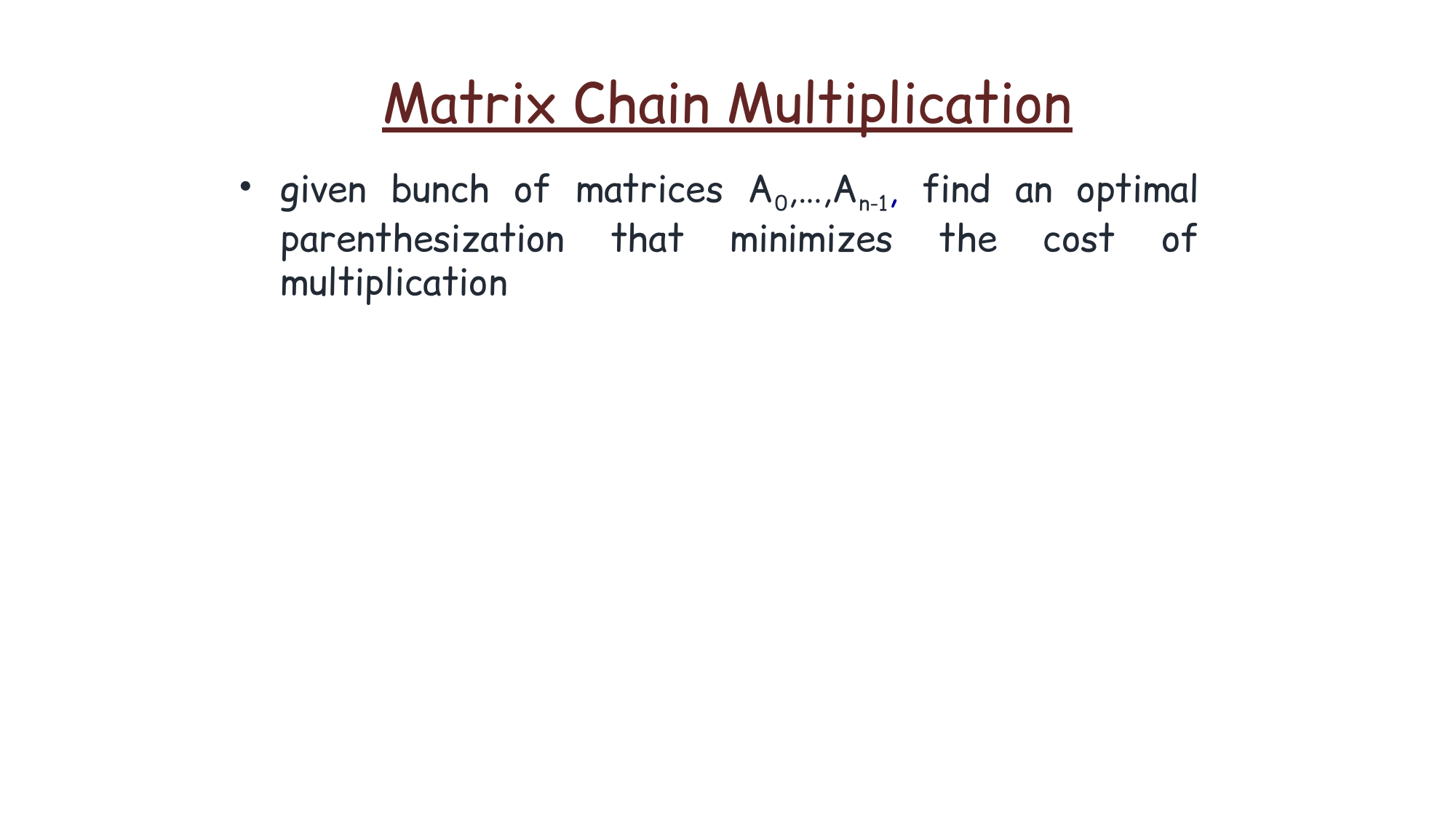

Matrix Chain Multiplication
given bunch of matrices A0,…,An-1, find an optimal parenthesization that minimizes the cost of multiplication